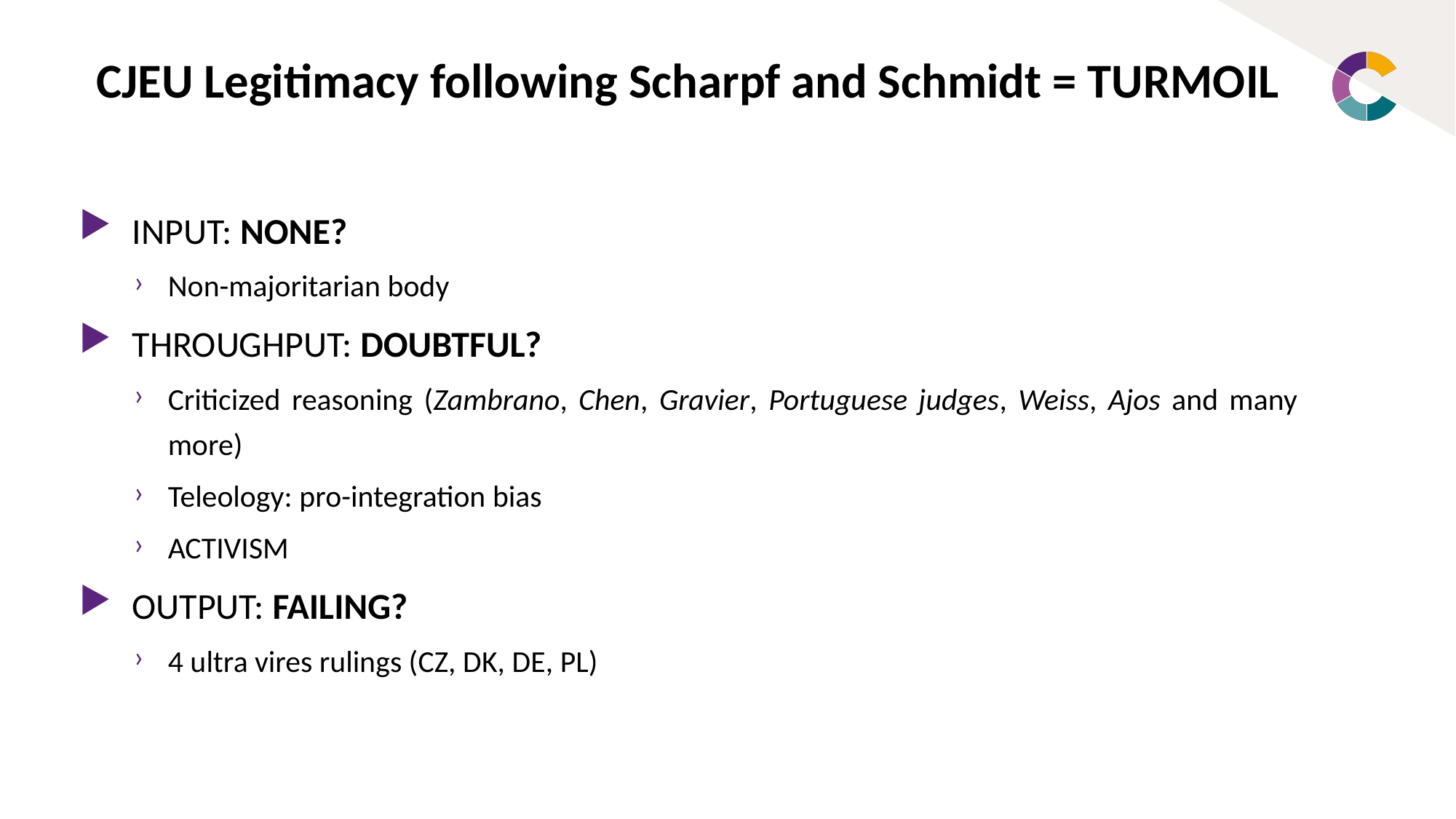

# CJEU Legitimacy following Scharpf and Schmidt = TURMOIL
INPUT: NONE?
Non-majoritarian body
THROUGHPUT: DOUBTFUL?
Criticized reasoning (Zambrano, Chen, Gravier, Portuguese judges, Weiss, Ajos and many more)
Teleology: pro-integration bias
ACTIVISM
OUTPUT: FAILING?
4 ultra vires rulings (CZ, DK, DE, PL)